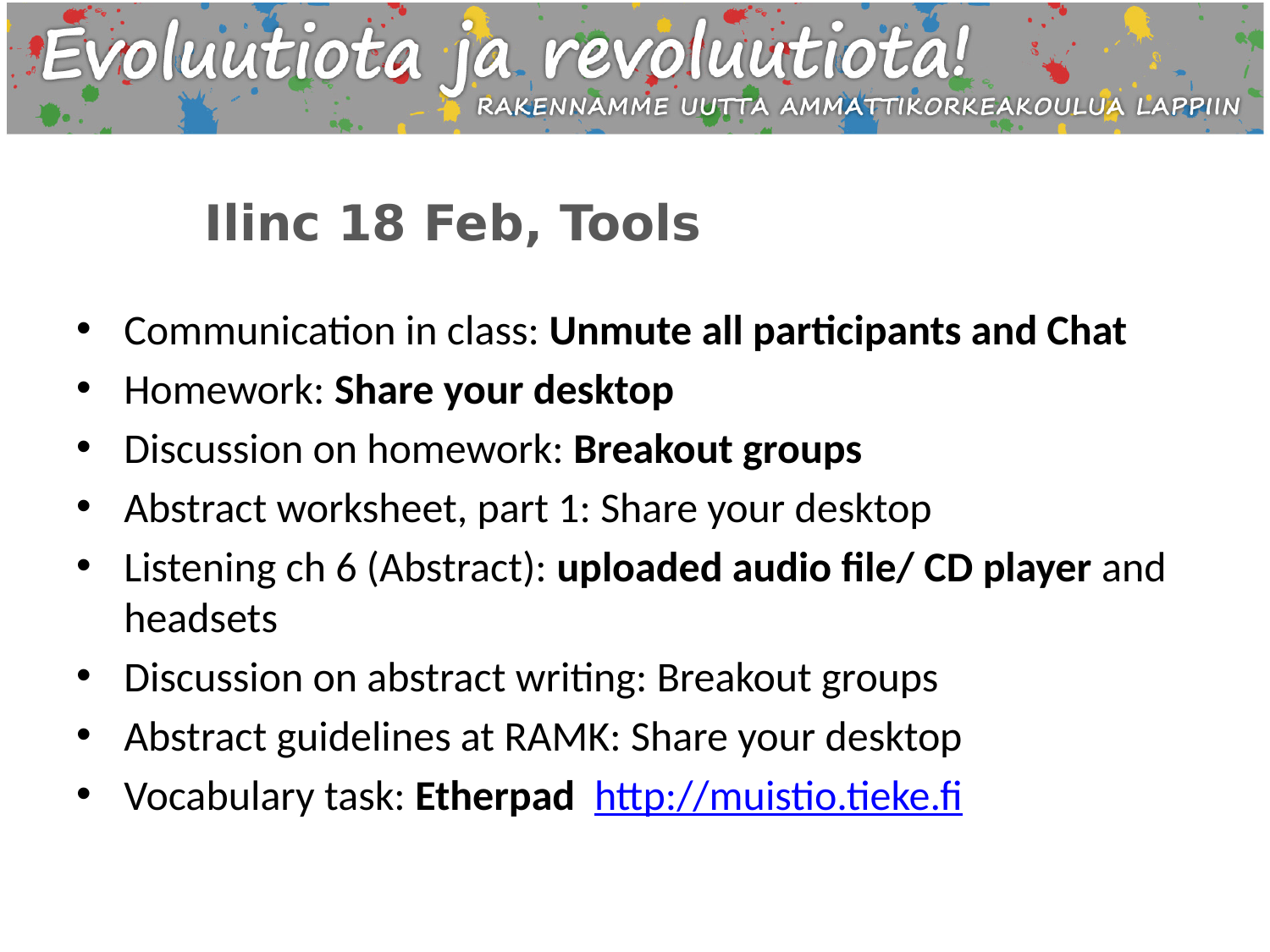

# Ilinc 18 Feb, Tools
Communication in class: Unmute all participants and Chat
Homework: Share your desktop
Discussion on homework: Breakout groups
Abstract worksheet, part 1: Share your desktop
Listening ch 6 (Abstract): uploaded audio file/ CD player and headsets
Discussion on abstract writing: Breakout groups
Abstract guidelines at RAMK: Share your desktop
Vocabulary task: Etherpad  http://muistio.tieke.fi